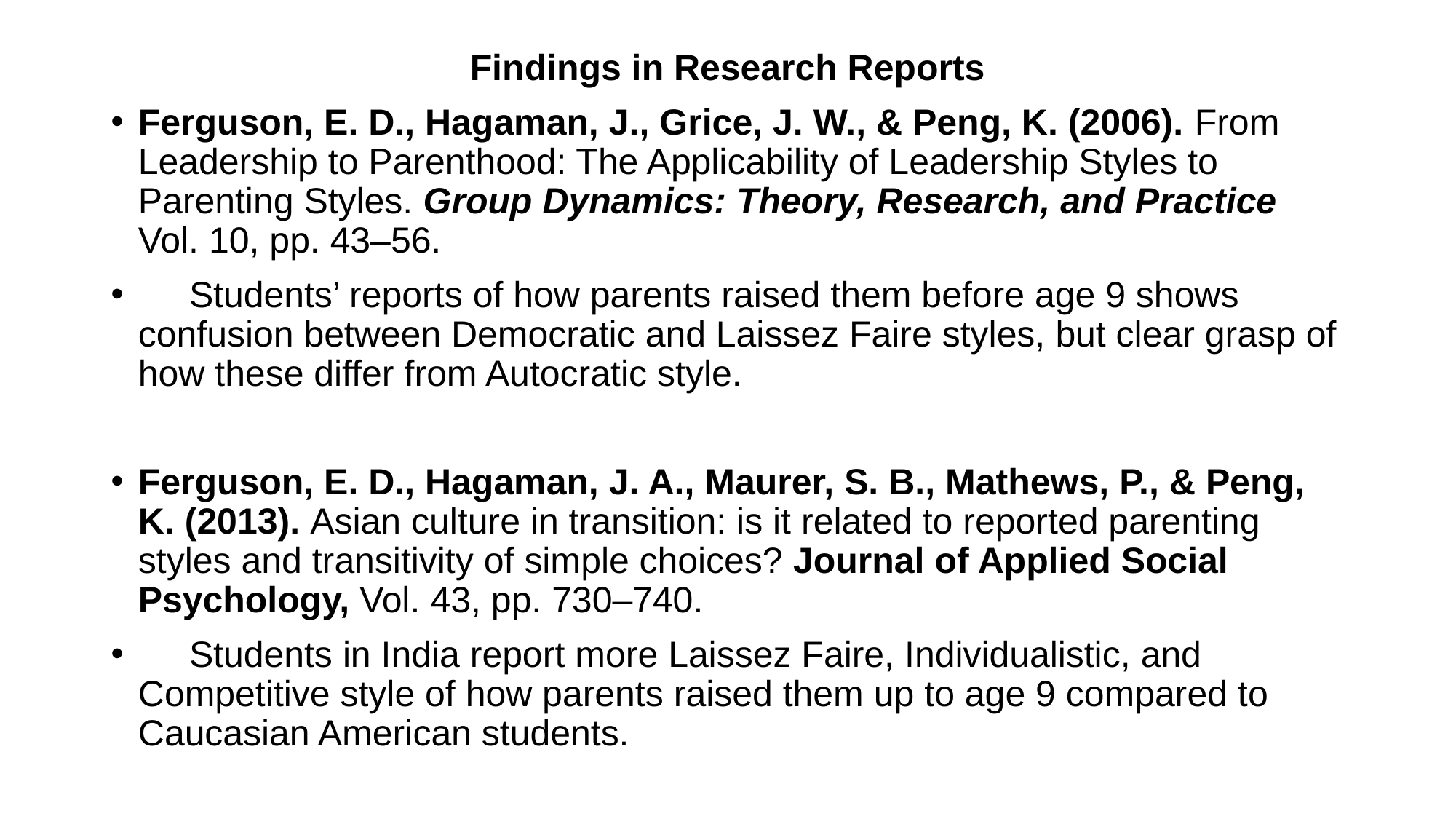

#
Findings in Research Reports
Ferguson, E. D., Hagaman, J., Grice, J. W., & Peng, K. (2006). From Leadership to Parenthood: The Applicability of Leadership Styles to Parenting Styles. Group Dynamics: Theory, Research, and Practice Vol. 10, pp. 43–56.
     Students’ reports of how parents raised them before age 9 shows confusion between Democratic and Laissez Faire styles, but clear grasp of how these differ from Autocratic style.

Ferguson, E. D., Hagaman, J. A., Maurer, S. B., Mathews, P., & Peng, K. (2013). Asian culture in transition: is it related to reported parenting styles and transitivity of simple choices? Journal of Applied Social Psychology, Vol. 43, pp. 730–740.
     Students in India report more Laissez Faire, Individualistic, and Competitive style of how parents raised them up to age 9 compared to Caucasian American students.